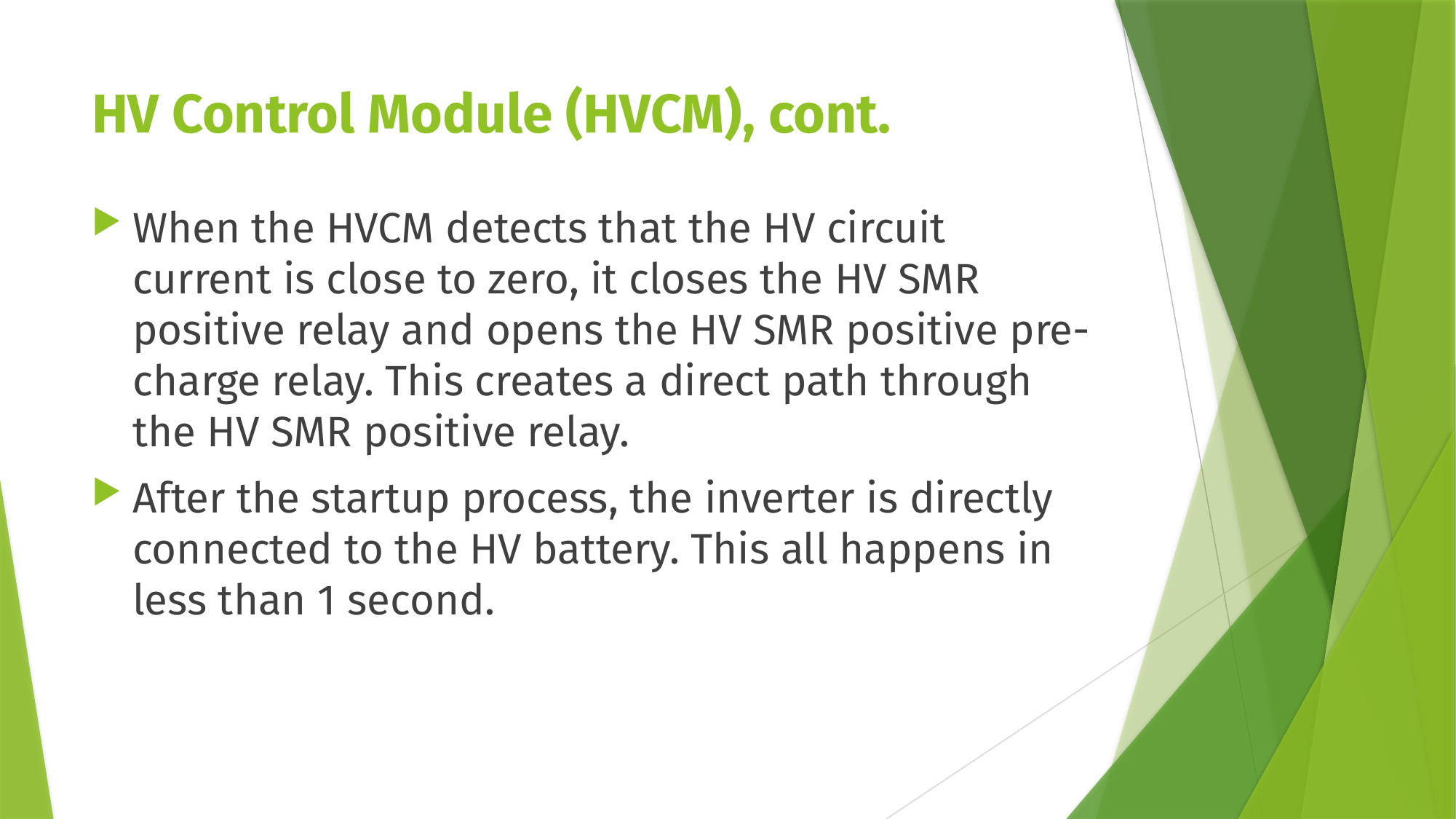

# HV Control Module (HVCM), cont.
When the HVCM detects that the HV circuit current is close to zero, it closes the HV SMR positive relay and opens the HV SMR positive pre-charge relay. This creates a direct path through the HV SMR positive relay.
After the startup process, the inverter is directly connected to the HV battery. This all happens in less than 1 second.